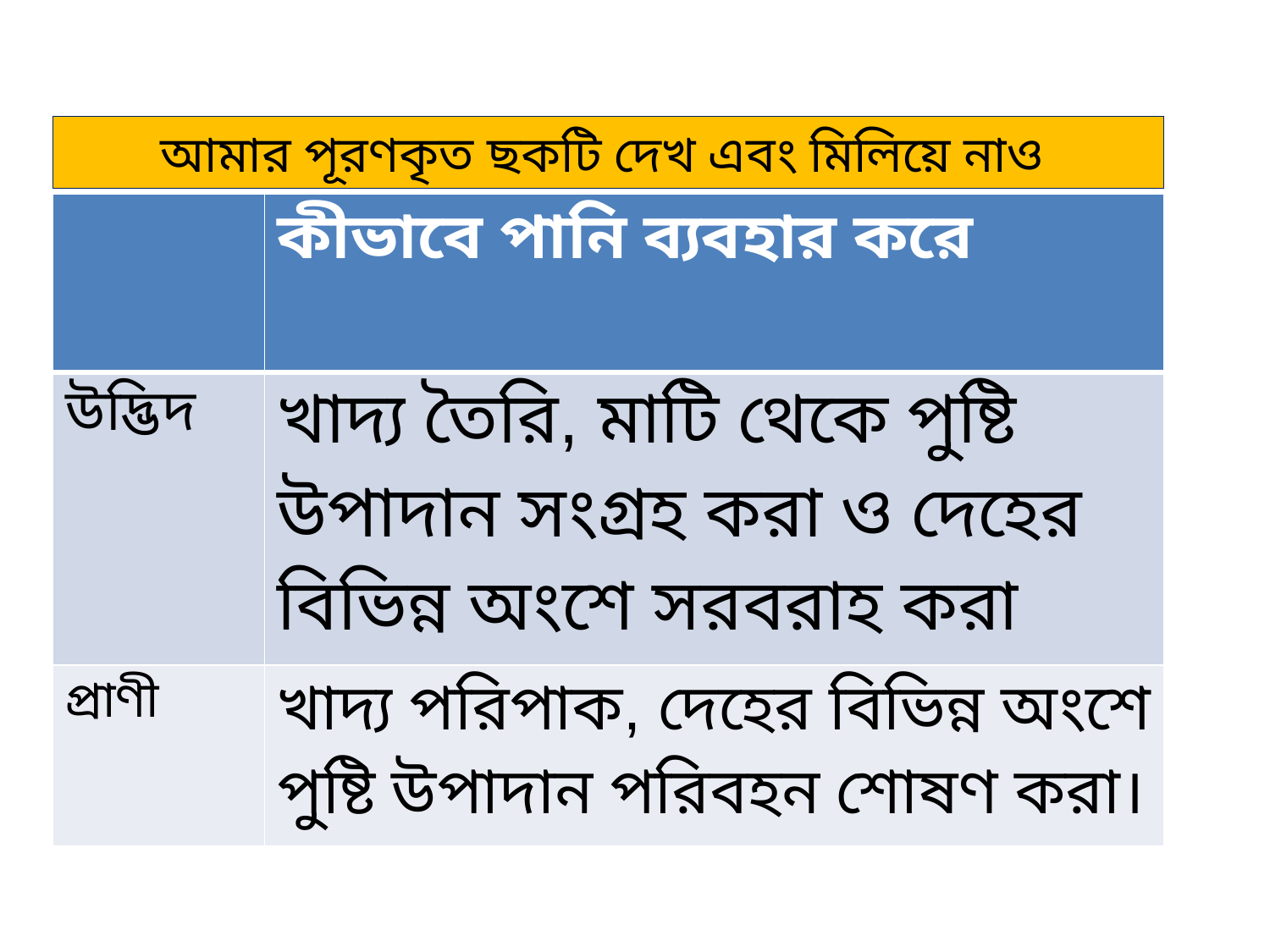

আমার পূরণকৃত ছকটি দেখ এবং মিলিয়ে নাও
|  | কীভাবে পানি ব্যবহার করে |
| --- | --- |
| উদ্ভিদ | খাদ্য তৈরি, মাটি থেকে পুষ্টি উপাদান সংগ্রহ করা ও দেহের বিভিন্ন অংশে সরবরাহ করা |
| প্রাণী | খাদ্য পরিপাক, দেহের বিভিন্ন অংশে পুষ্টি উপাদান পরিবহন শোষণ করা। |